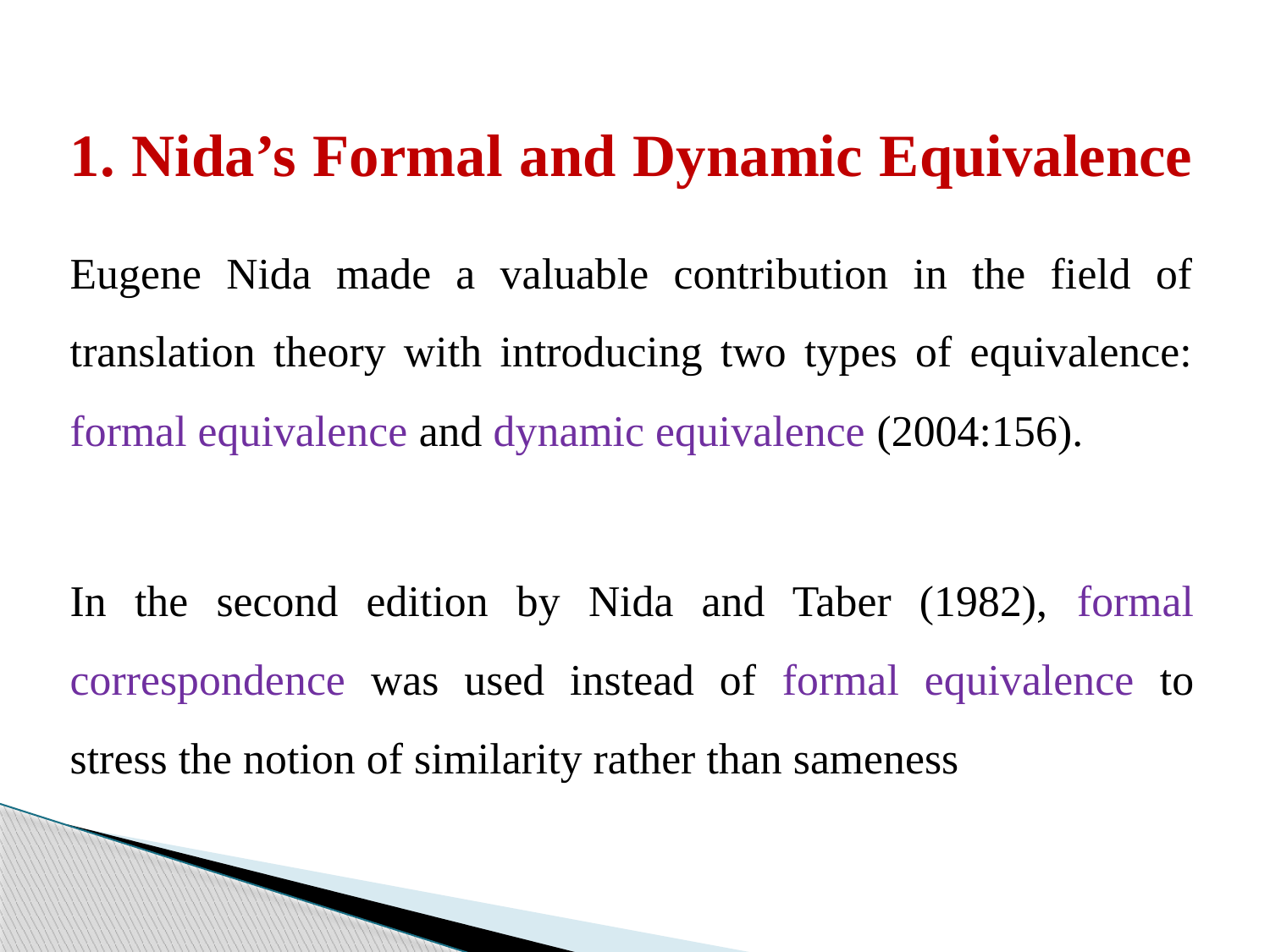

1. Nida’s Formal and Dynamic Equivalence

Eugene Nida made a valuable contribution in the field of translation theory with introducing two types of equivalence: formal equivalence and dynamic equivalence (2004:156).

In the second edition by Nida and Taber (1982), formal correspondence was used instead of formal equivalence to stress the notion of similarity rather than sameness